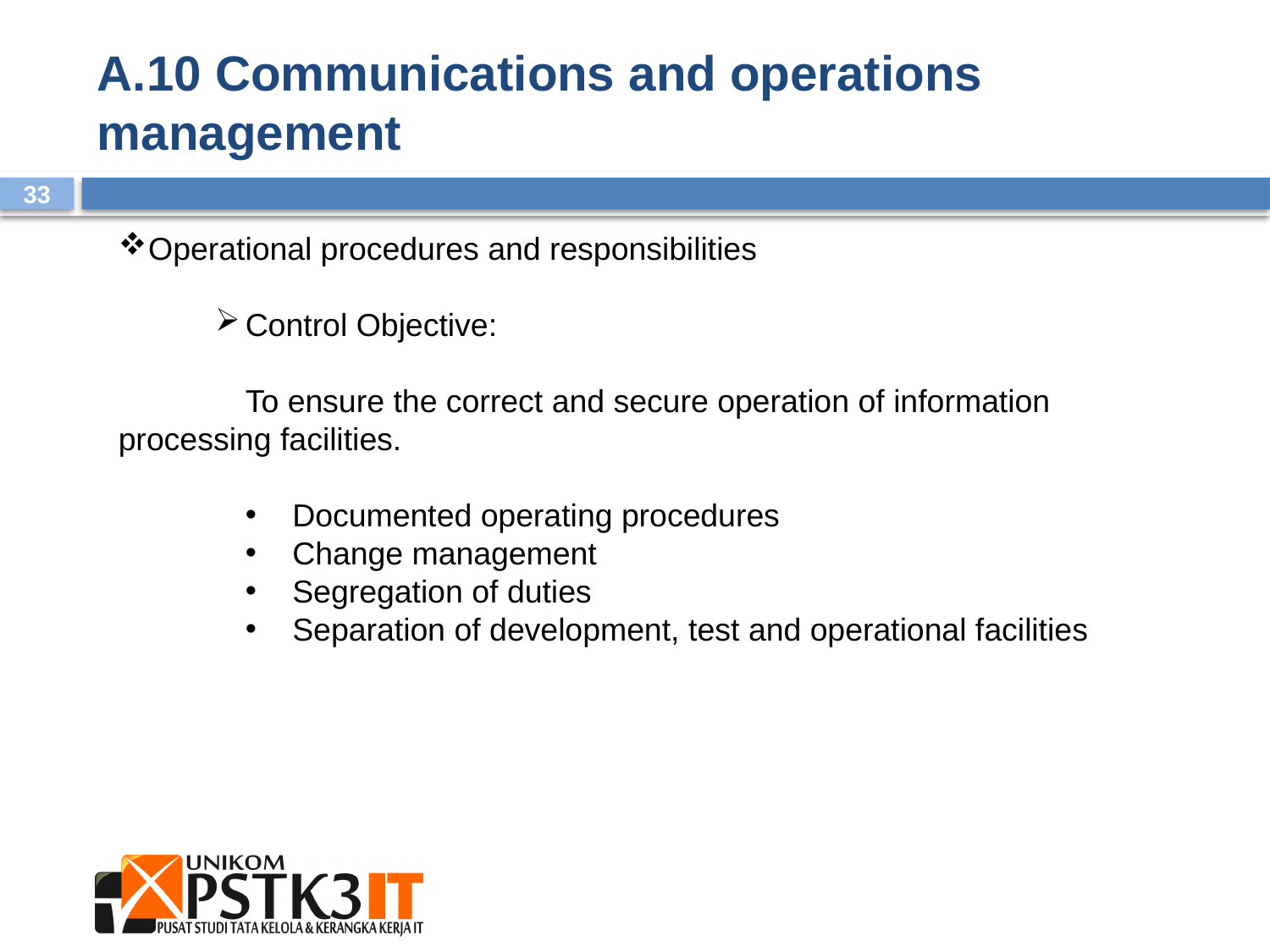

A.10 Communications and operations management
Operational procedures and responsibilities

Control Objective:

	To ensure the correct and secure operation of information 	processing facilities.

Documented operating procedures
Change management
Segregation of duties
Separation of development, test and operational facilities

33